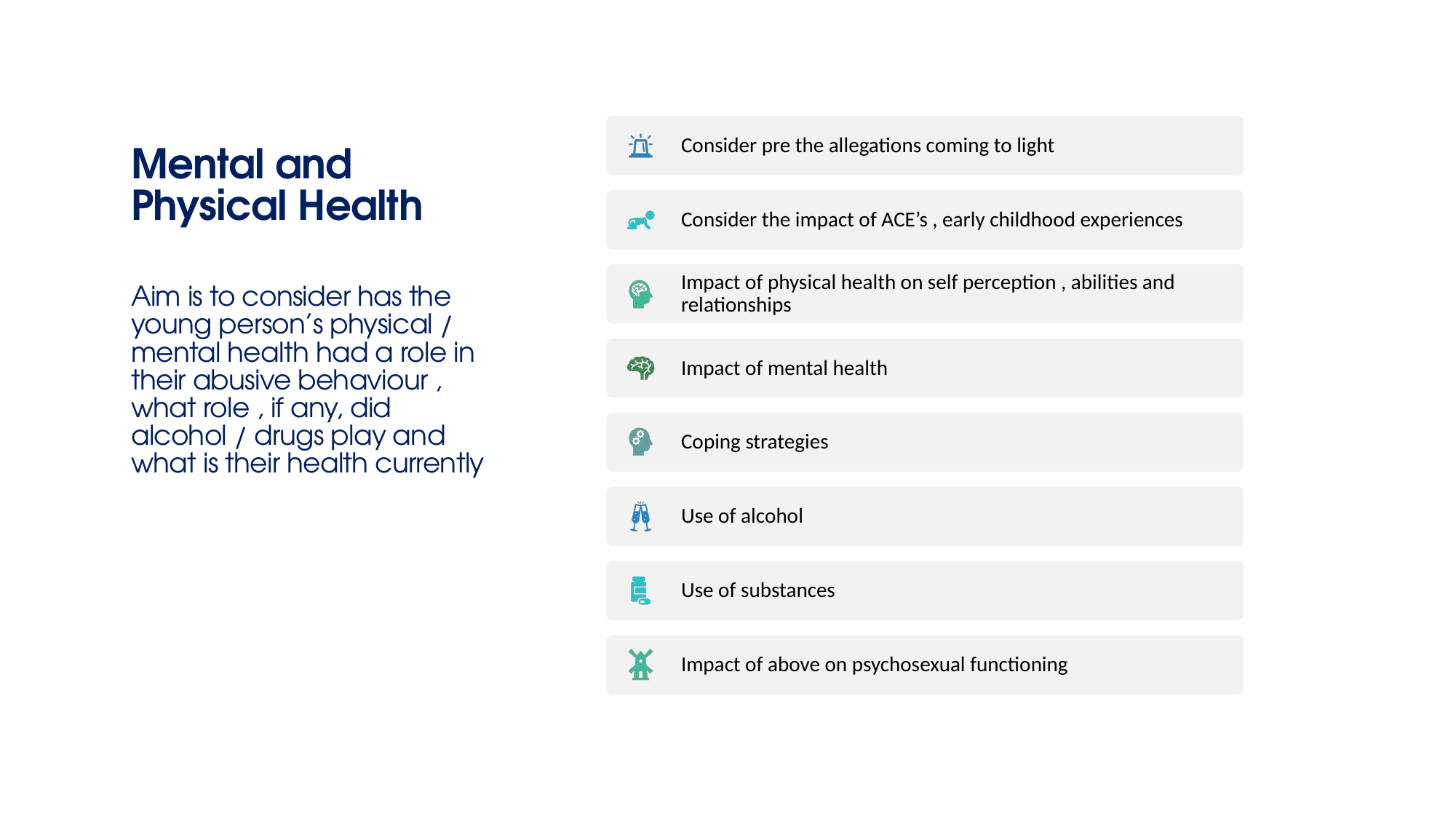

Mental and Physical Health

Aim is to consider has the young person’s physical / mental health had a role in their abusive behaviour , what role , if any, did alcohol / drugs play and what is their health currently
Consider pre the allegations coming to light
Consider the impact of ACE’s , early childhood experiences
Impact of physical health on self perception , abilities and relationships
Impact of mental health
Coping strategies
Use of alcohol
Use of substances
Impact of above on psychosexual functioning
©  HSCB   &  Leonard Consultancy 2021